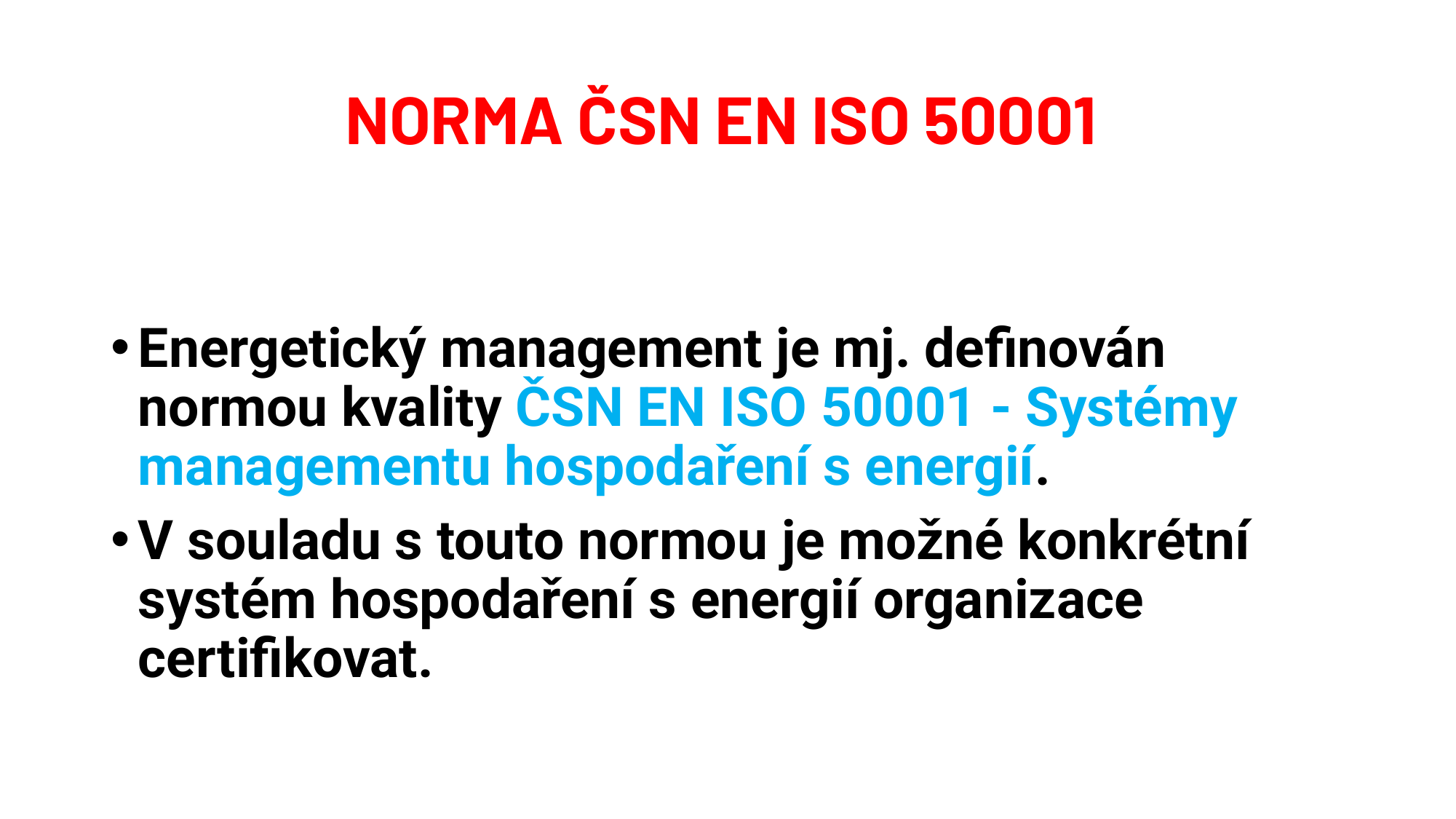

# NORMA ČSN EN ISO 50001
Energetický management je mj. definován normou kvality ČSN EN ISO 50001 - Systémy managementu hospodaření s energií.
V souladu s touto normou je možné konkrétní systém hospodaření s energií organizace certifikovat.